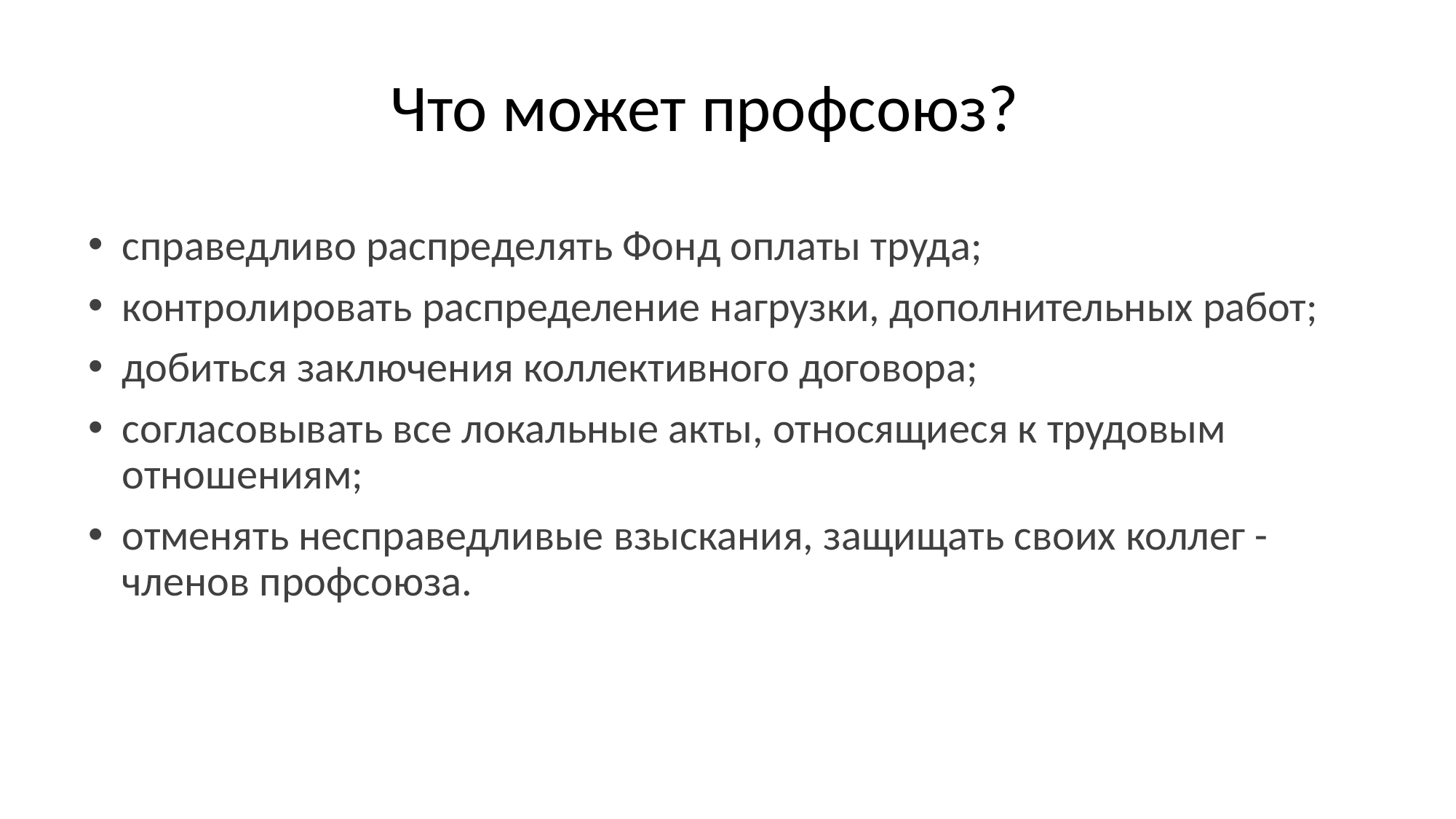

# Что может профсоюз?
справедливо распределять Фонд оплаты труда;
контролировать распределение нагрузки, дополнительных работ;
добиться заключения коллективного договора;
согласовывать все локальные акты, относящиеся к трудовым отношениям;
отменять несправедливые взыскания, защищать своих коллег - членов профсоюза.